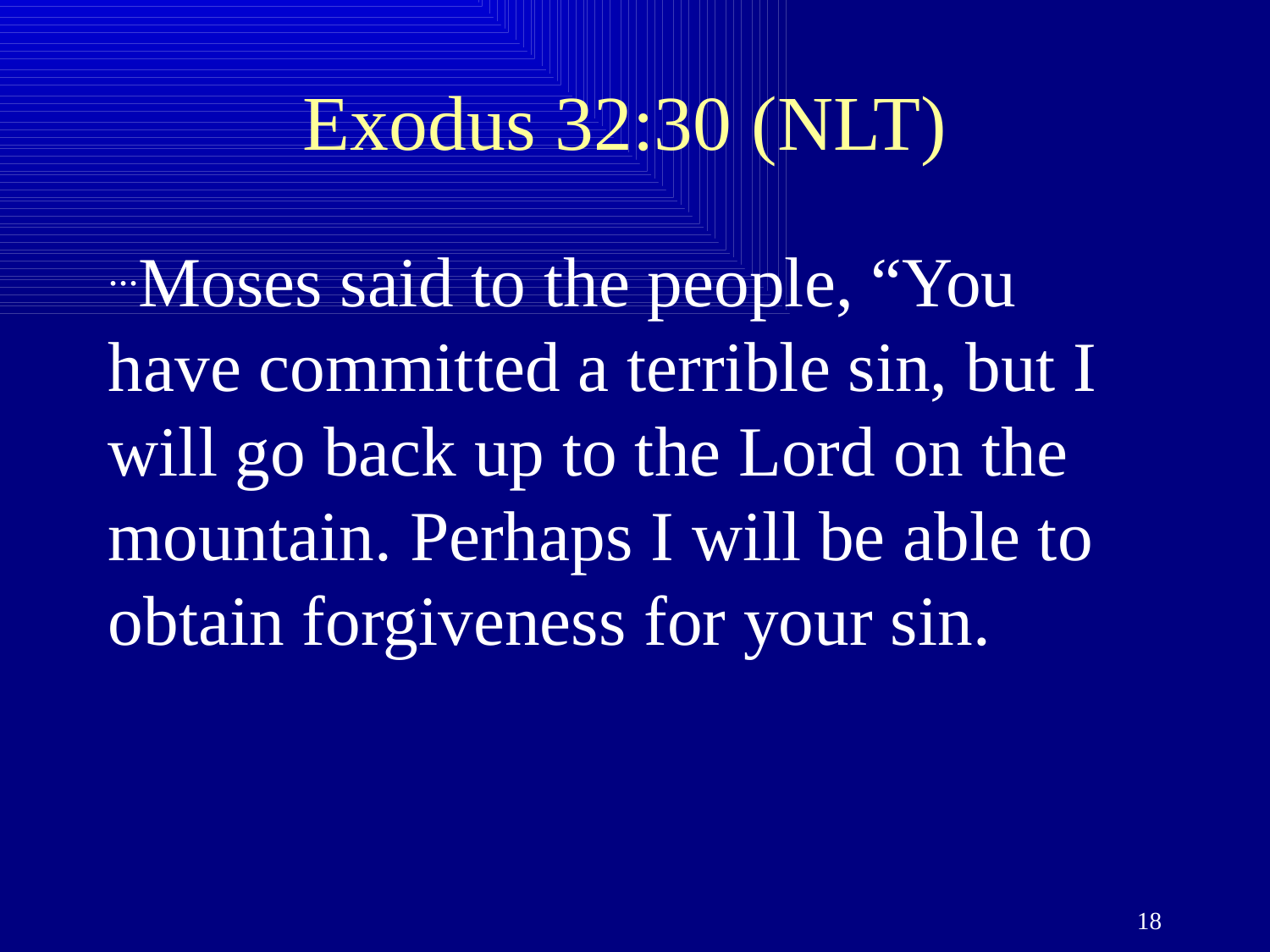

# Exodus 32:30 (NLT)
...Moses said to the people, “You have committed a terrible sin, but I will go back up to the Lord on the mountain. Perhaps I will be able to obtain forgiveness for your sin.

18